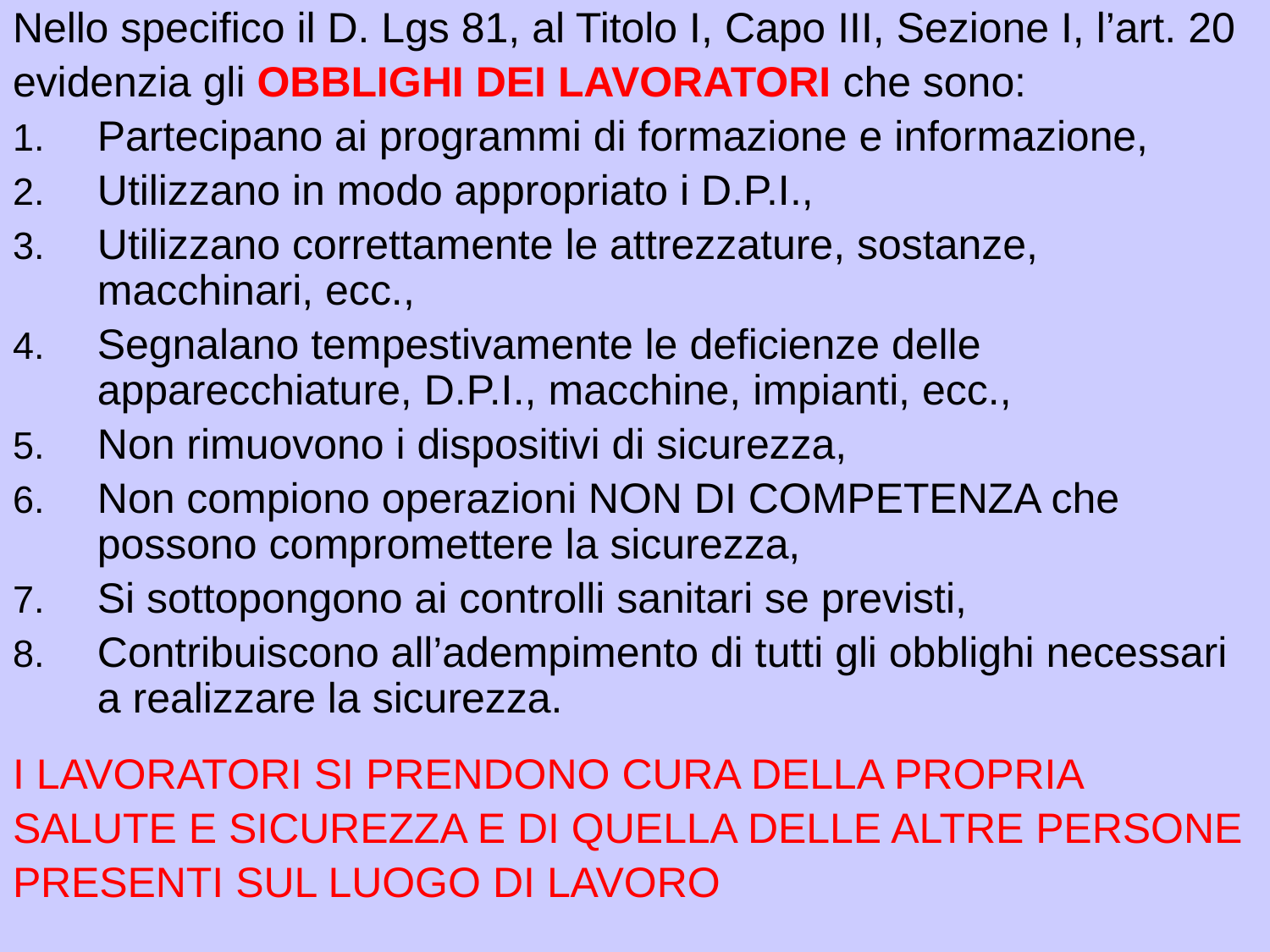

Nello specifico il D. Lgs 81, al Titolo I, Capo III, Sezione I, l’art. 20
evidenzia gli OBBLIGHI DEI LAVORATORI che sono:
Partecipano ai programmi di formazione e informazione,
Utilizzano in modo appropriato i D.P.I.,
Utilizzano correttamente le attrezzature, sostanze, macchinari, ecc.,
Segnalano tempestivamente le deficienze delle apparecchiature, D.P.I., macchine, impianti, ecc.,
Non rimuovono i dispositivi di sicurezza,
Non compiono operazioni NON DI COMPETENZA che possono compromettere la sicurezza,
Si sottopongono ai controlli sanitari se previsti,
Contribuiscono all’adempimento di tutti gli obblighi necessari a realizzare la sicurezza.

I LAVORATORI SI PRENDONO CURA DELLA PROPRIA
SALUTE E SICUREZZA E DI QUELLA DELLE ALTRE PERSONE
PRESENTI SUL LUOGO DI LAVORO